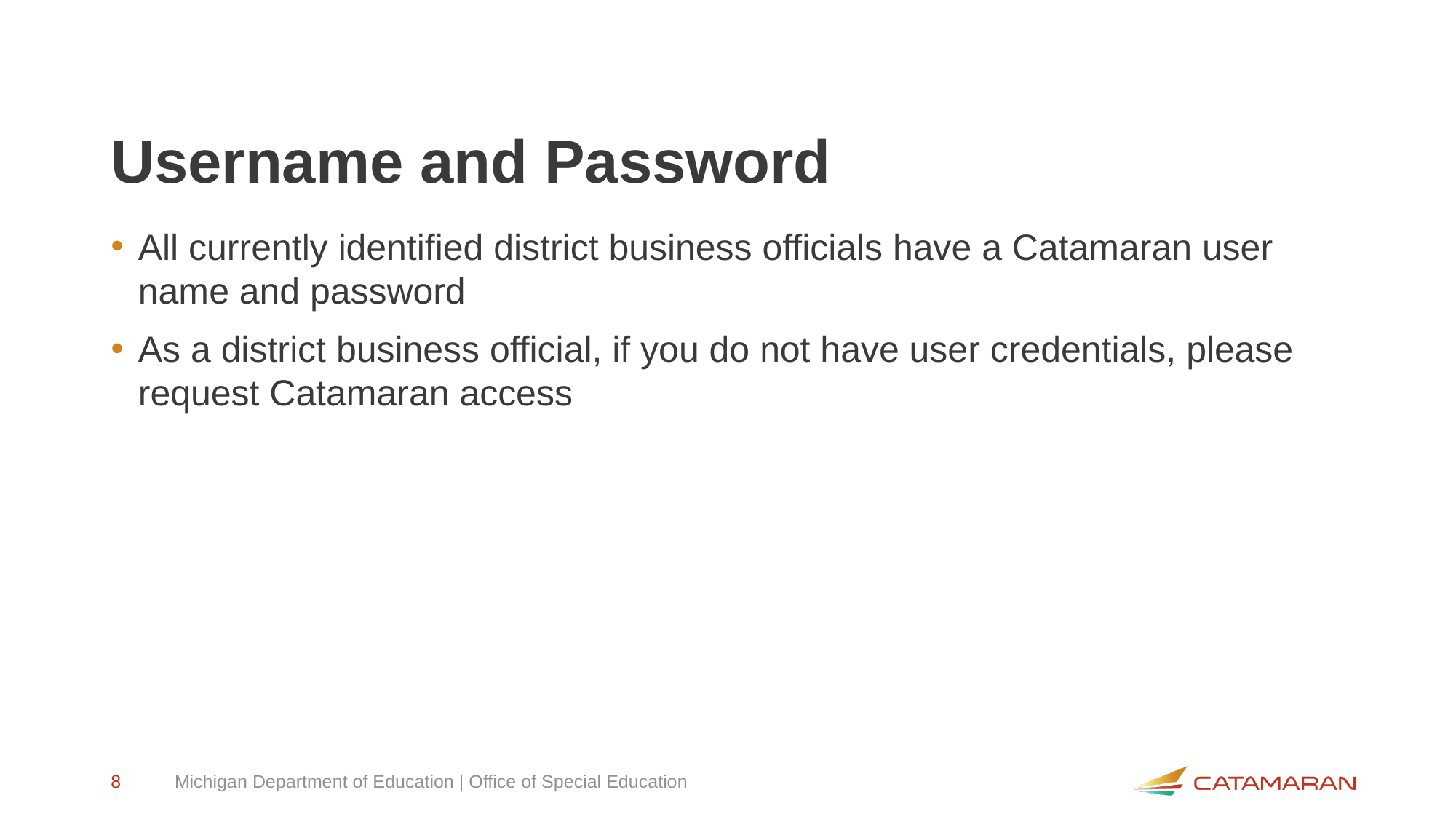

# Username and Password
All currently identified district business officials have a Catamaran user name and password
As a district business official, if you do not have user credentials, please request Catamaran access

8
Michigan Department of Education | Office of Special Education